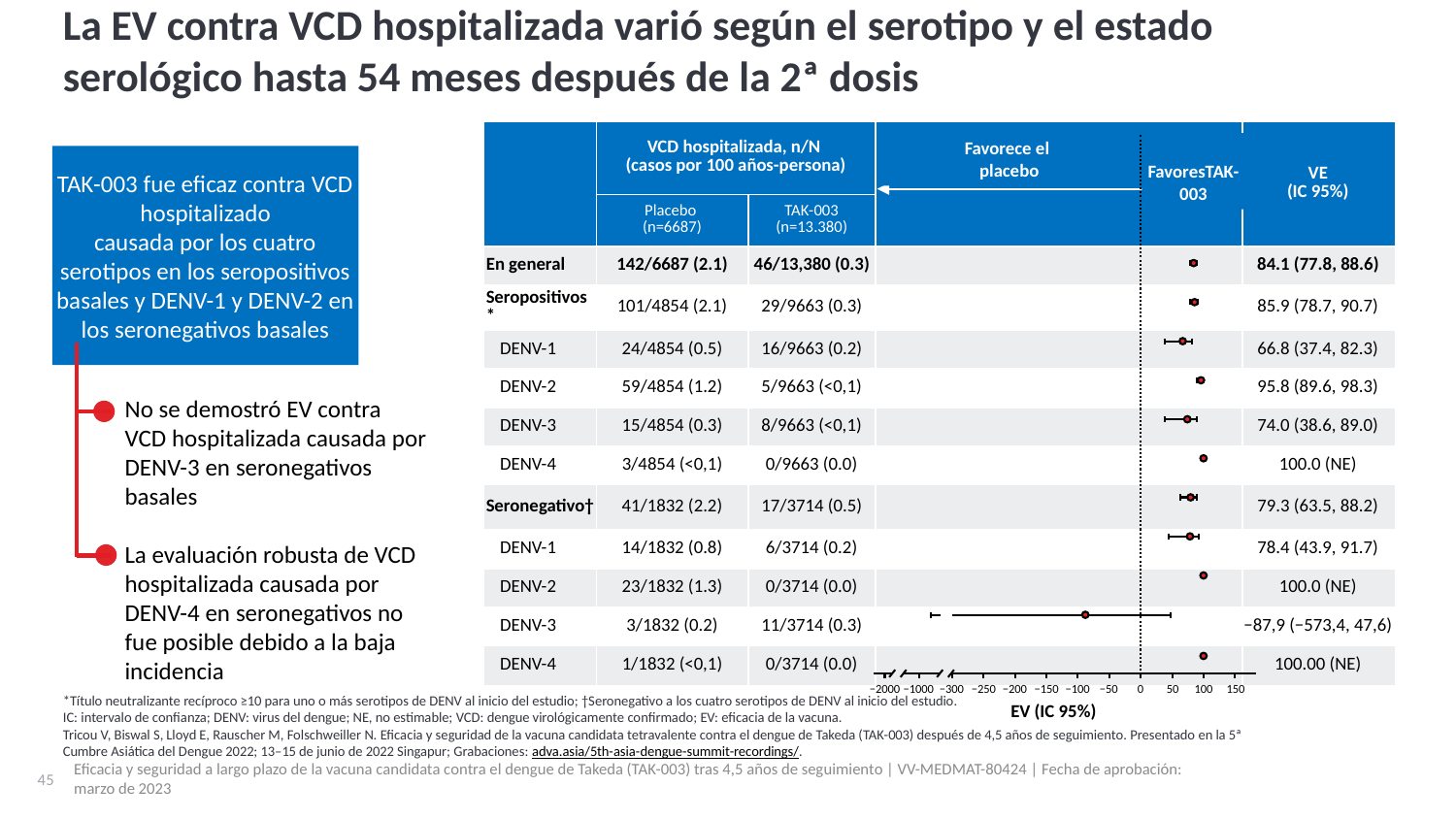

# La EV contra VCD hospitalizada varió según el serotipo y el estado serológico hasta 54 meses después de la 2ª dosis
|  | VCD hospitalizada, n/N (casos por 100 años-persona) | TAK-003 n/n (%) |  | VE (IC 95%) |
| --- | --- | --- | --- | --- |
|  | Placebo (n=6687) | TAK-003 (n=13.380) |  | VE (IC 95%) |
| En general | 142/6687 (2.1) | 46/13,380 (0.3) |  | 84.1 (77.8, 88.6) |
| Seropositivos\* | 101/4854 (2.1) | 29/9663 (0.3) |  | 85.9 (78.7, 90.7) |
| DENV-1 | 24/4854 (0.5) | 16/9663 (0.2) |  | 66.8 (37.4, 82.3) |
| DENV-2 | 59/4854 (1.2) | 5/9663 (<0,1) |  | 95.8 (89.6, 98.3) |
| DENV-3 | 15/4854 (0.3) | 8/9663 (<0,1) |  | 74.0 (38.6, 89.0) |
| DENV-4 | 3/4854 (<0,1) | 0/9663 (0.0) |  | 100.0 (NE) |
| Seronegativo† | 41/1832 (2.2) | 17/3714 (0.5) |  | 79.3 (63.5, 88.2) |
| DENV-1 | 14/1832 (0.8) | 6/3714 (0.2) |  | 78.4 (43.9, 91.7) |
| DENV-2 | 23/1832 (1.3) | 0/3714 (0.0) |  | 100.0 (NE) |
| DENV-3 | 3/1832 (0.2) | 11/3714 (0.3) |  | −87,9 (−573,4, 47,6) |
| DENV-4 | 1/1832 (<0,1) | 0/3714 (0.0) |  | 100.00 (NE) |
Favorece el
placebo
FavoresTAK-003

TAK-003 fue eficaz contra VCD hospitalizado
causada por los cuatro serotipos en los seropositivos basales y DENV-1 y DENV-2 en los seronegativos basales

No se demostró EV contra VCD hospitalizada causada por DENV-3 en seronegativos basales

La evaluación robusta de VCD hospitalizada causada por DENV-4 en seronegativos no fue posible debido a la baja incidencia

−2000
−1000
−300
−250
−200
−150
−100
−50
0
50
100
150
EV (IC 95%)
*Título neutralizante recíproco ≥10 para uno o más serotipos de DENV al inicio del estudio; †Seronegativo a los cuatro serotipos de DENV al inicio del estudio.
IC: intervalo de confianza; DENV: virus del dengue; NE, no estimable; VCD: dengue virológicamente confirmado; EV: eficacia de la vacuna.
Tricou V, Biswal S, Lloyd E, Rauscher M, Folschweiller N. Eficacia y seguridad de la vacuna candidata tetravalente contra el dengue de Takeda (TAK-003) después de 4,5 años de seguimiento. Presentado en la 5ª Cumbre Asiática del Dengue 2022; 13–15 de junio de 2022 Singapur; Grabaciones: adva.asia/5th-asia-dengue-summit-recordings/.
45
Eficacia y seguridad a largo plazo de la vacuna candidata contra el dengue de Takeda (TAK-003) tras 4,5 años de seguimiento | VV-MEDMAT-80424 | Fecha de aprobación: marzo de 2023